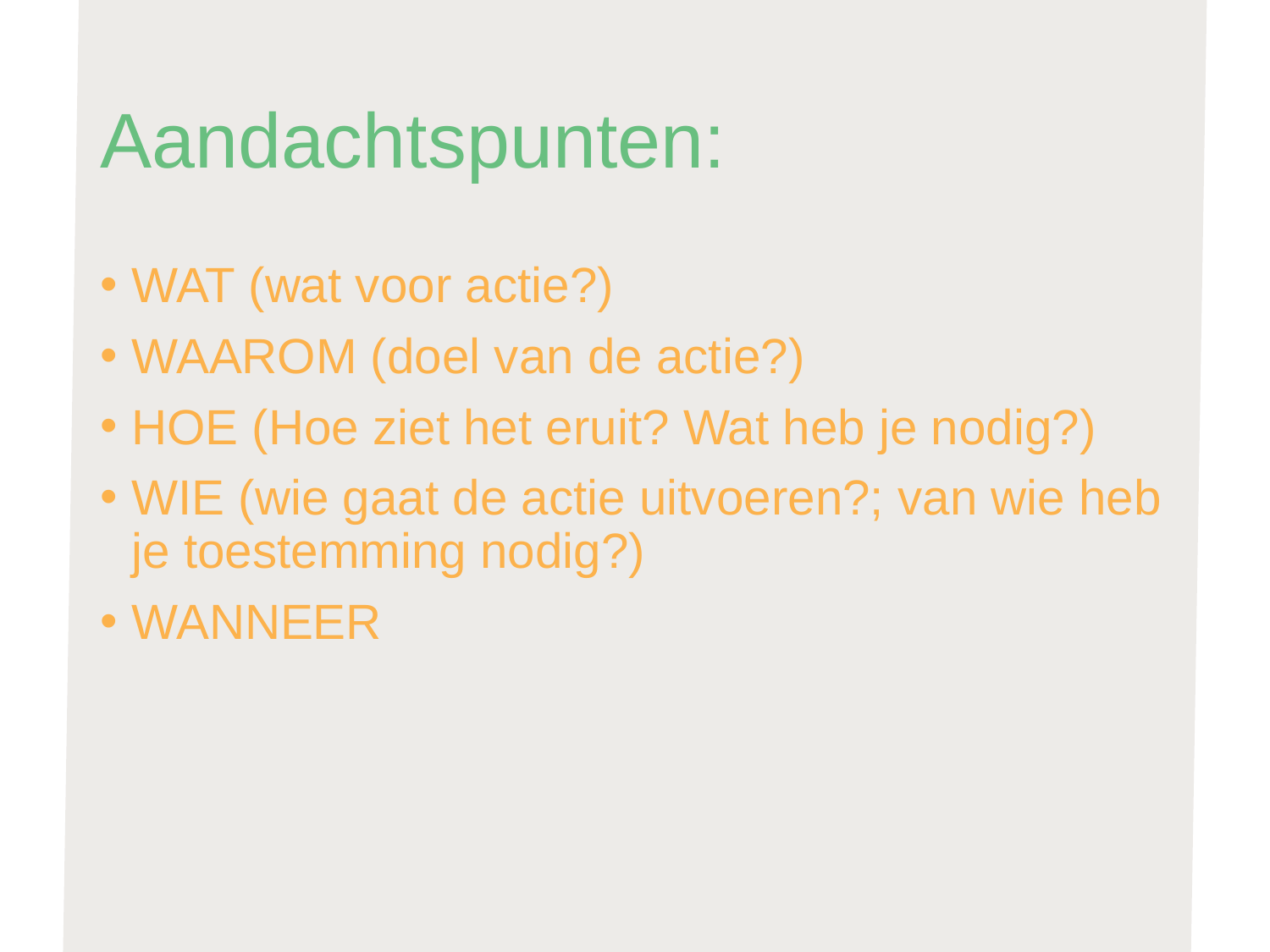

# Aandachtspunten:
WAT (wat voor actie?)
WAAROM (doel van de actie?)
HOE (Hoe ziet het eruit? Wat heb je nodig?)
WIE (wie gaat de actie uitvoeren?; van wie heb je toestemming nodig?)
WANNEER